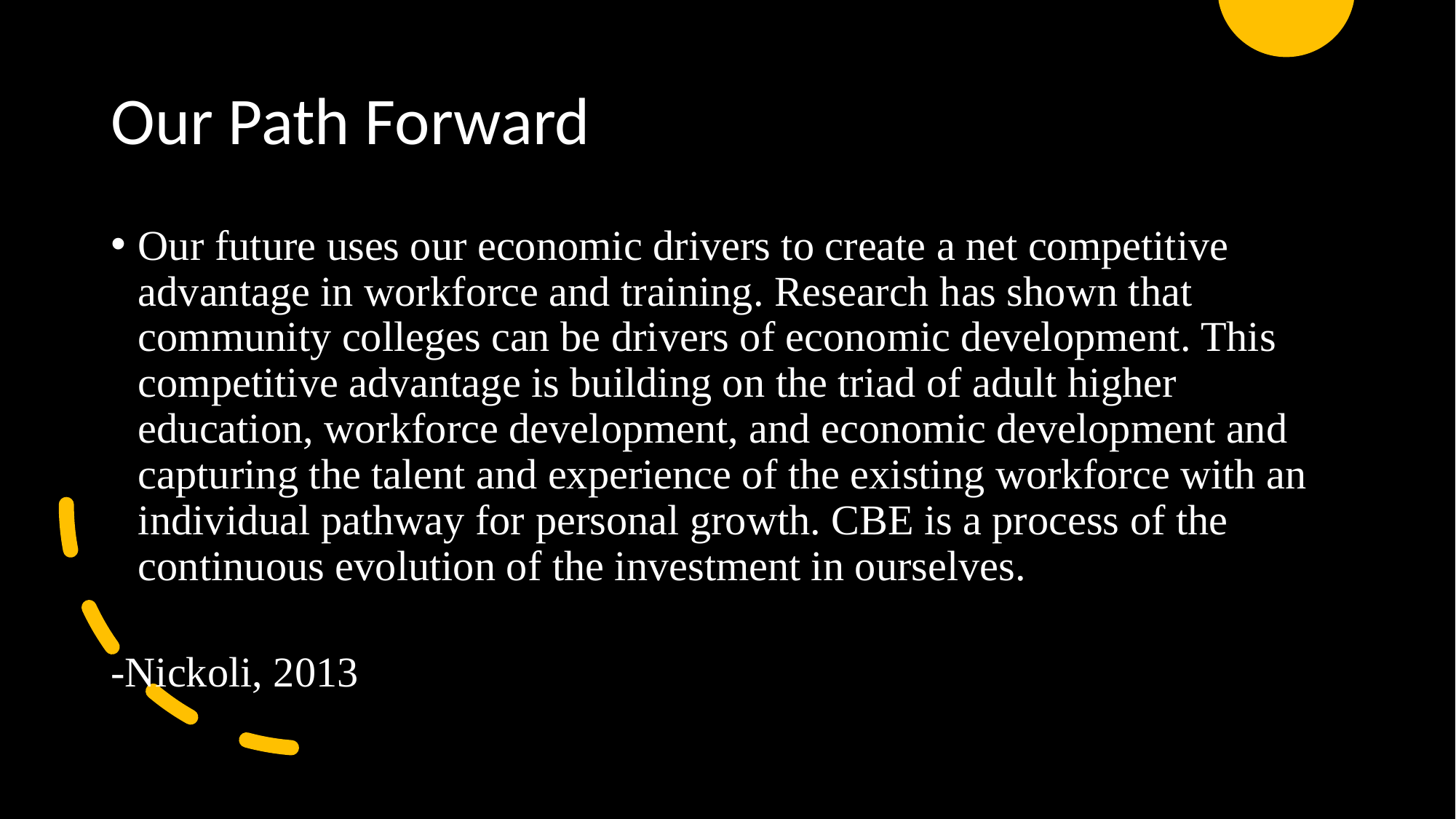

# Our Path Forward
Our future uses our economic drivers to create a net competitive advantage in workforce and training. Research has shown that community colleges can be drivers of economic development. This competitive advantage is building on the triad of adult higher education, workforce development, and economic development and capturing the talent and experience of the existing workforce with an individual pathway for personal growth. CBE is a process of the continuous evolution of the investment in ourselves.
-Nickoli, 2013